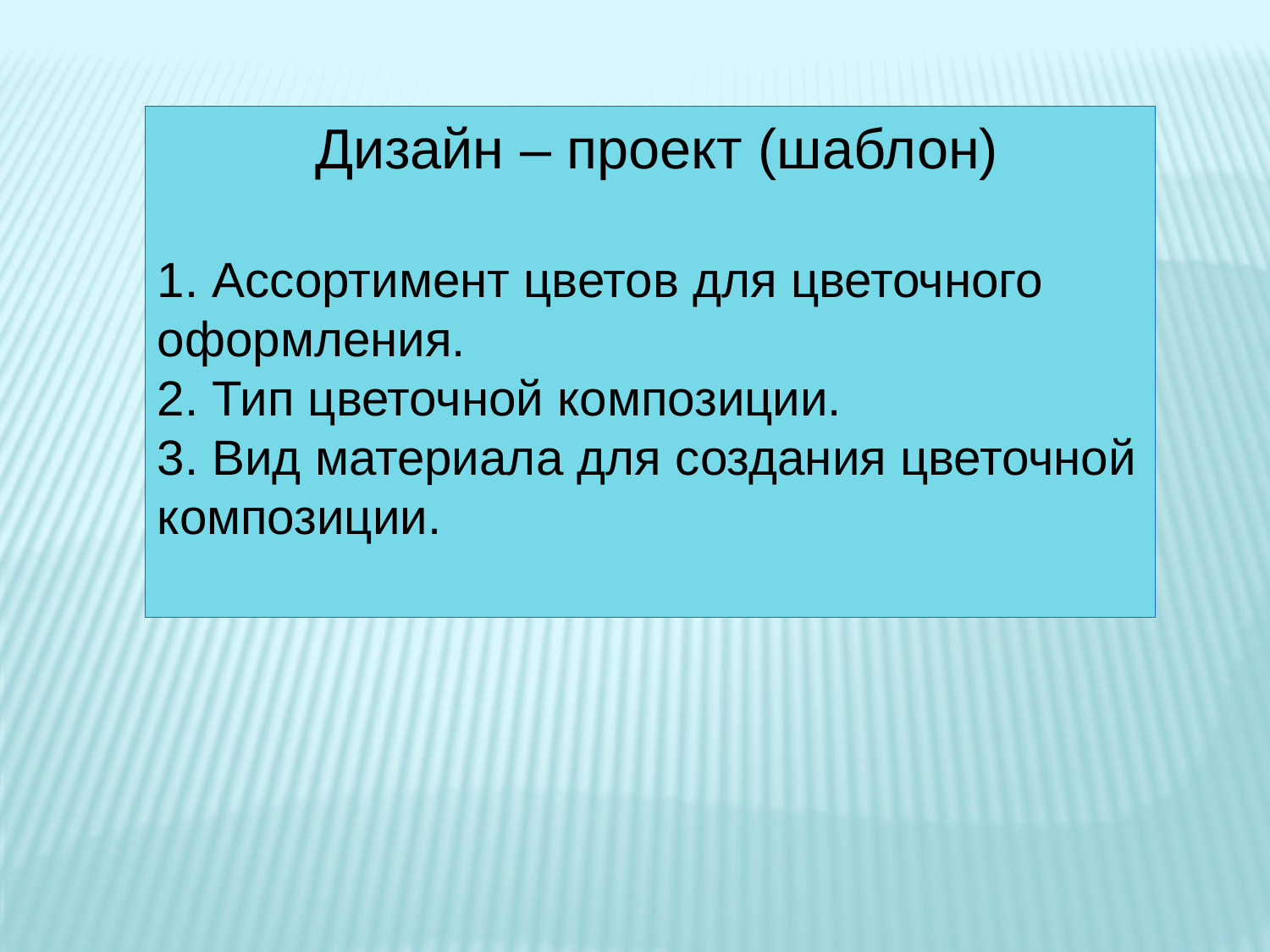

Дизайн – проект (шаблон)

1. Ассортимент цветов для цветочного оформления.
2. Тип цветочной композиции.
3. Вид материала для создания цветочной композиции.